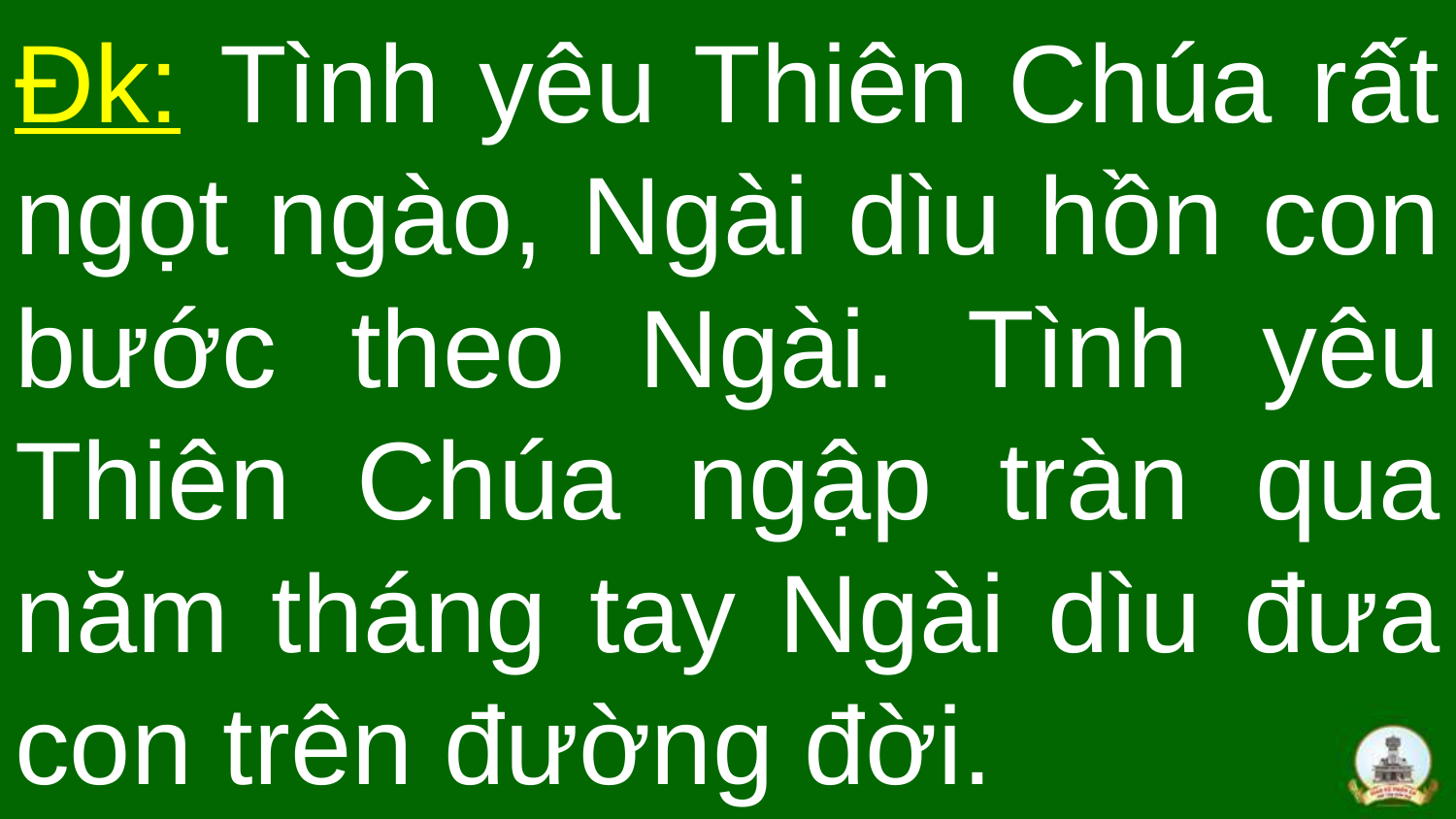

# Đk: Tình yêu Thiên Chúa rất ngọt ngào, Ngài dìu hồn con bước theo Ngài. Tình yêu Thiên Chúa ngập tràn qua năm tháng tay Ngài dìu đưa con trên đường đời.